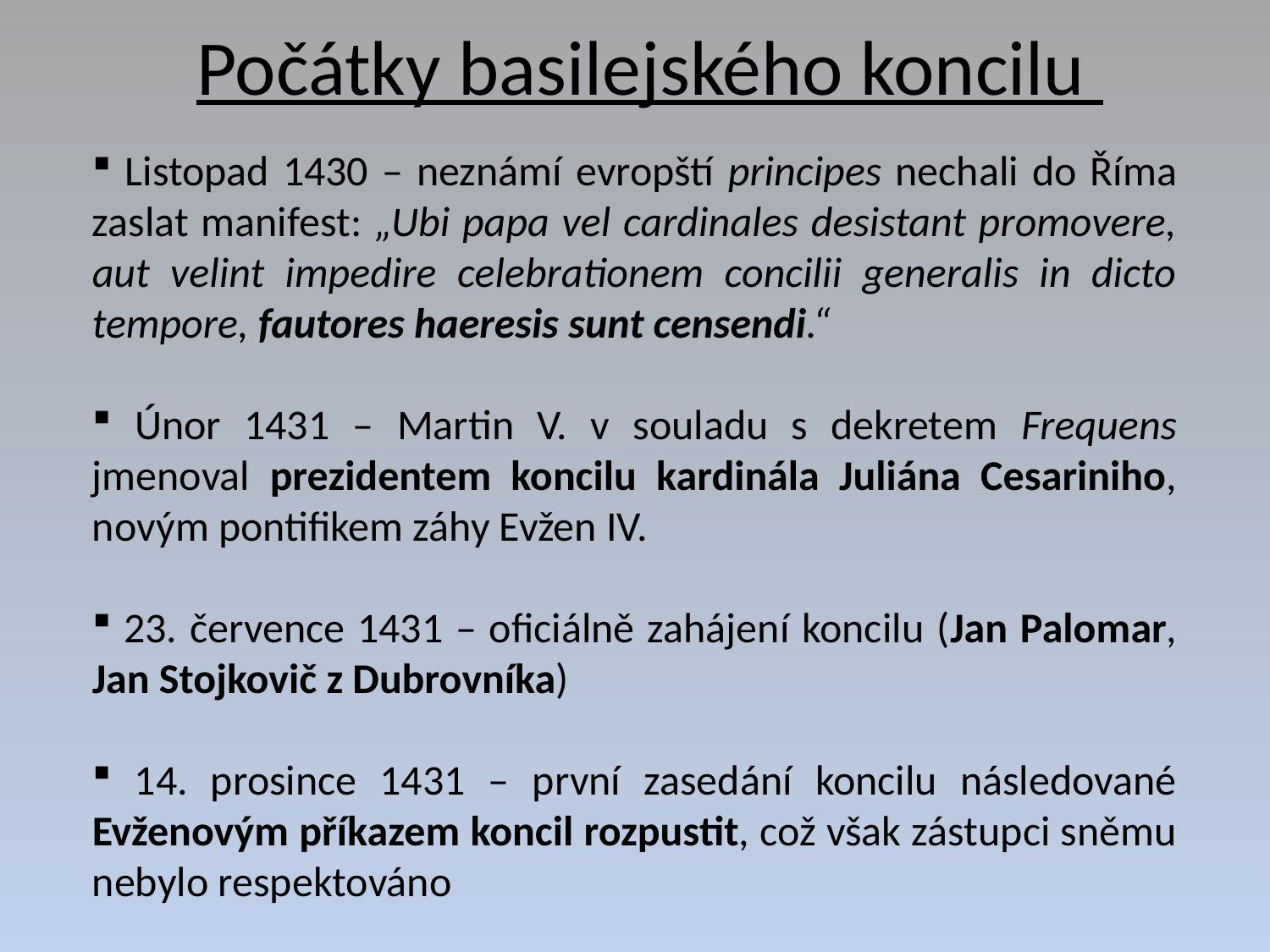

# Počátky basilejského koncilu

 Listopad 1430 – neznámí evropští principes nechali do Říma zaslat manifest: „Ubi papa vel cardinales desistant promovere, aut velint impedire celebrationem concilii generalis in dicto tempore, fautores haeresis sunt censendi.“

 Únor 1431 – Martin V. v souladu s dekretem Frequens jmenoval prezidentem koncilu kardinála Juliána Cesariniho, novým pontifikem záhy Evžen IV.

 23. července 1431 – oficiálně zahájení koncilu (Jan Palomar, Jan Stojkovič z Dubrovníka)

 14. prosince 1431 – první zasedání koncilu následované Evženovým příkazem koncil rozpustit, což však zástupci sněmu nebylo respektováno